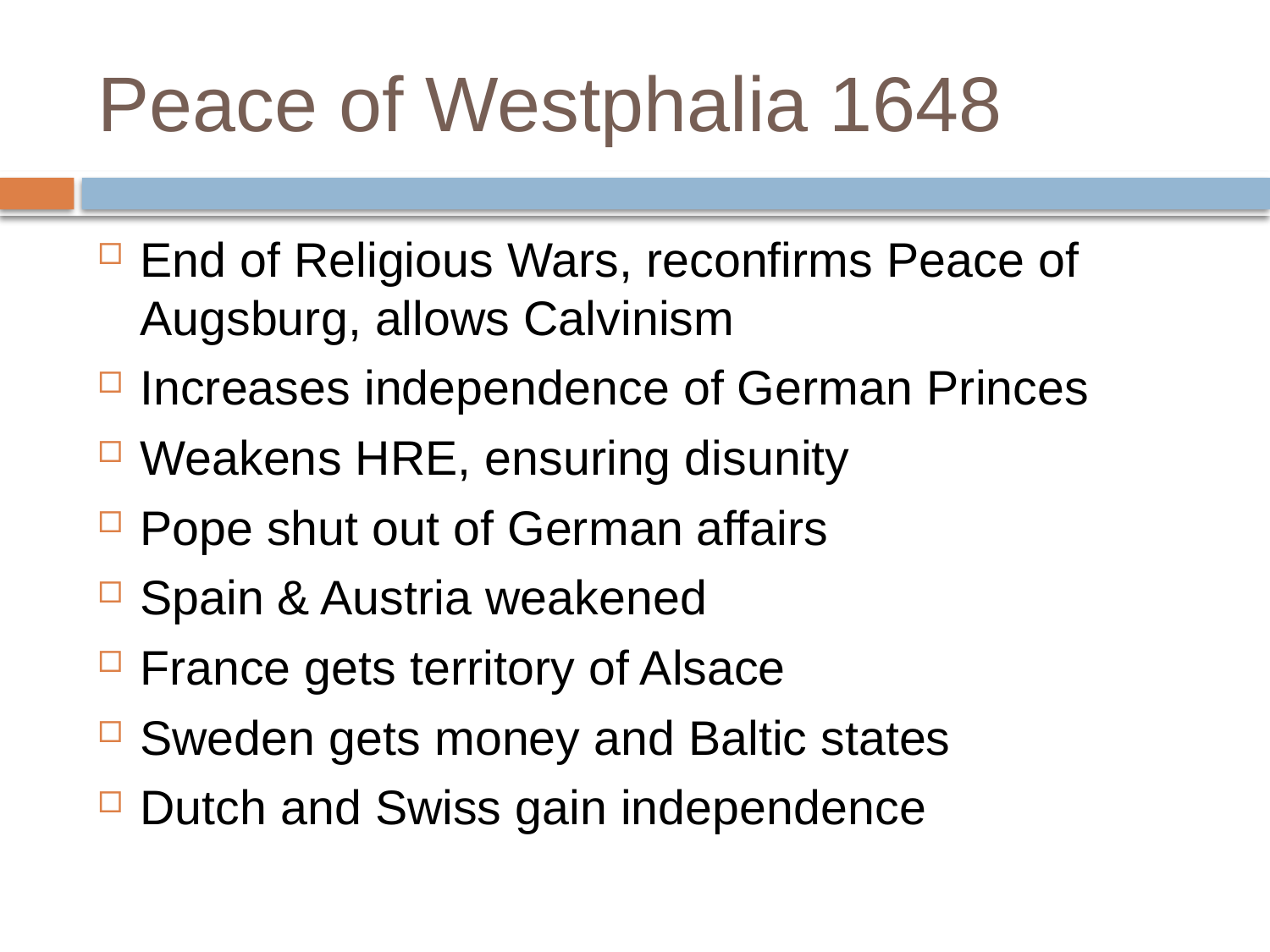

# Peace of Westphalia 1648
End of Religious Wars, reconfirms Peace of Augsburg, allows Calvinism
Increases independence of German Princes
Weakens HRE, ensuring disunity
Pope shut out of German affairs
Spain & Austria weakened
France gets territory of Alsace
Sweden gets money and Baltic states
Dutch and Swiss gain independence